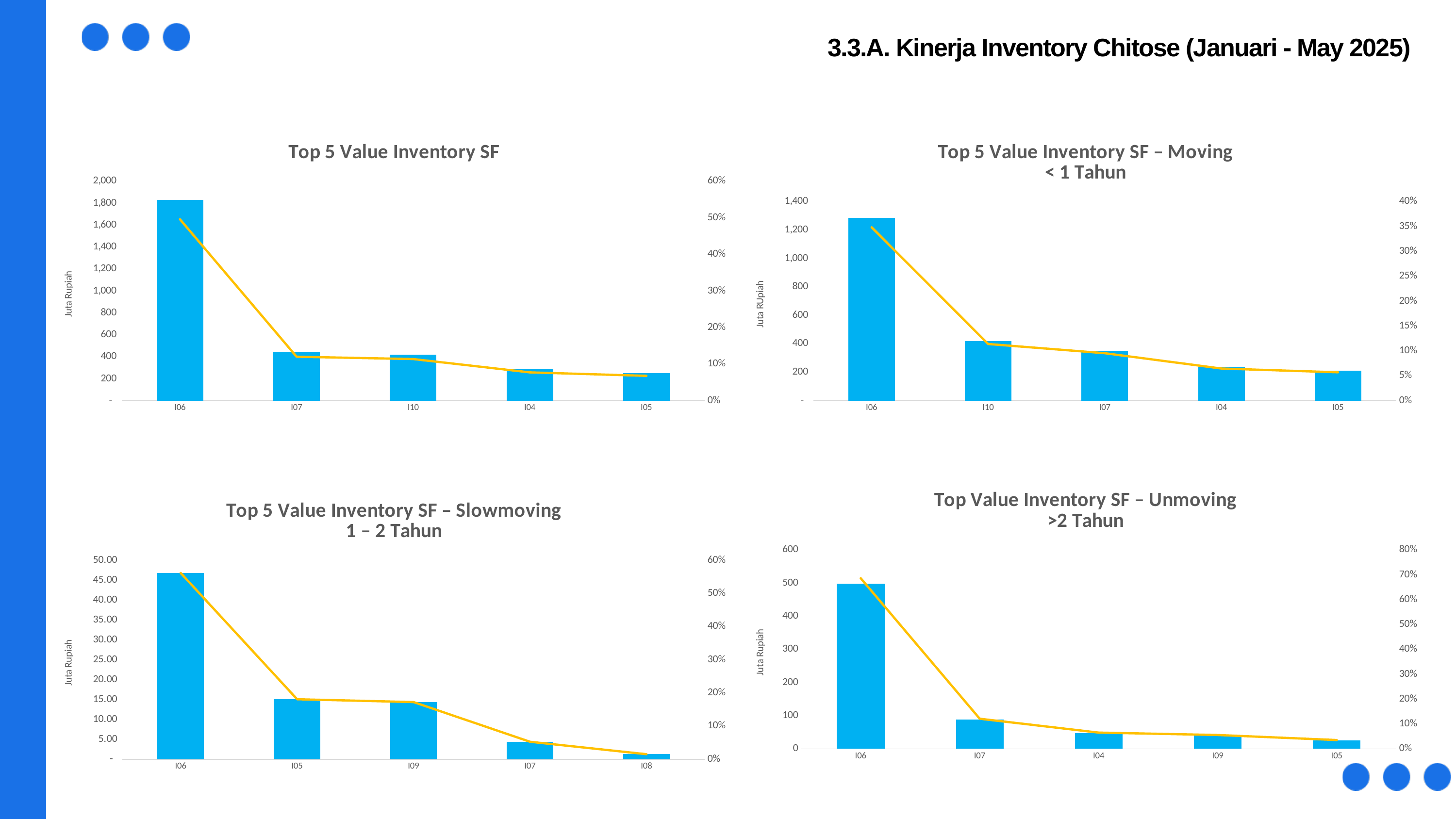

3.3.A. Kinerja Inventory Chitose (Januari - May 2025)

### Chart: Top 5 Value Inventory SF – Moving
< 1 Tahun

| Category | Value | % |
|---|---|---|
| I06 | 1286.453736 | 0.34826745099530115 |
| I10 | 419.675854 | 0.11361422165970232 |
| I07 | 351.247258 | 0.0950893015345473 |
| I04 | 237.400156 | 0.06426872951769085 |
| I05 | 209.682358 | 0.05676499534791214 |

### Chart: Top 5 Value Inventory SF

| Category | Value | % |
|---|---|---|
| I06 | 1831.09924 | 0.495713329588584 |
| I07 | 443.298822 | 0.12000940760388117 |
| I10 | 419.675854 | 0.11361422165970232 |
| I04 | 285.231441 | 0.07721756649380716 |
| I05 | 250.17556 | 0.06772727393480245 |

### Chart: Top Value Inventory SF – Unmoving
>2 Tahun

| Category | Value | % |
|---|---|---|
| I06 | 497.857344 | 0.6857447750362566 |
| I07 | 87.673254 | 0.12076044787827131 |
| I04 | 47.245778 | 0.06507596161125008 |
| I09 | 40.19051 | 0.05535809116947048 |
| I05 | 25.431446 | 0.03502907293884714 |

### Chart: Top 5 Value Inventory SF – Slowmoving
1 – 2 Tahun

| Category | Value | % |
|---|---|---|
| I06 | 46.78816 | 0.5615990812986787 |
| I05 | 15.061756 | 0.1807865137749564 |
| I09 | 14.348531 | 0.17222566195348593 |
| I07 | 4.37831 | 0.05255292949414592 |
| I08 | 1.2568 | 0.015085391803742217 |